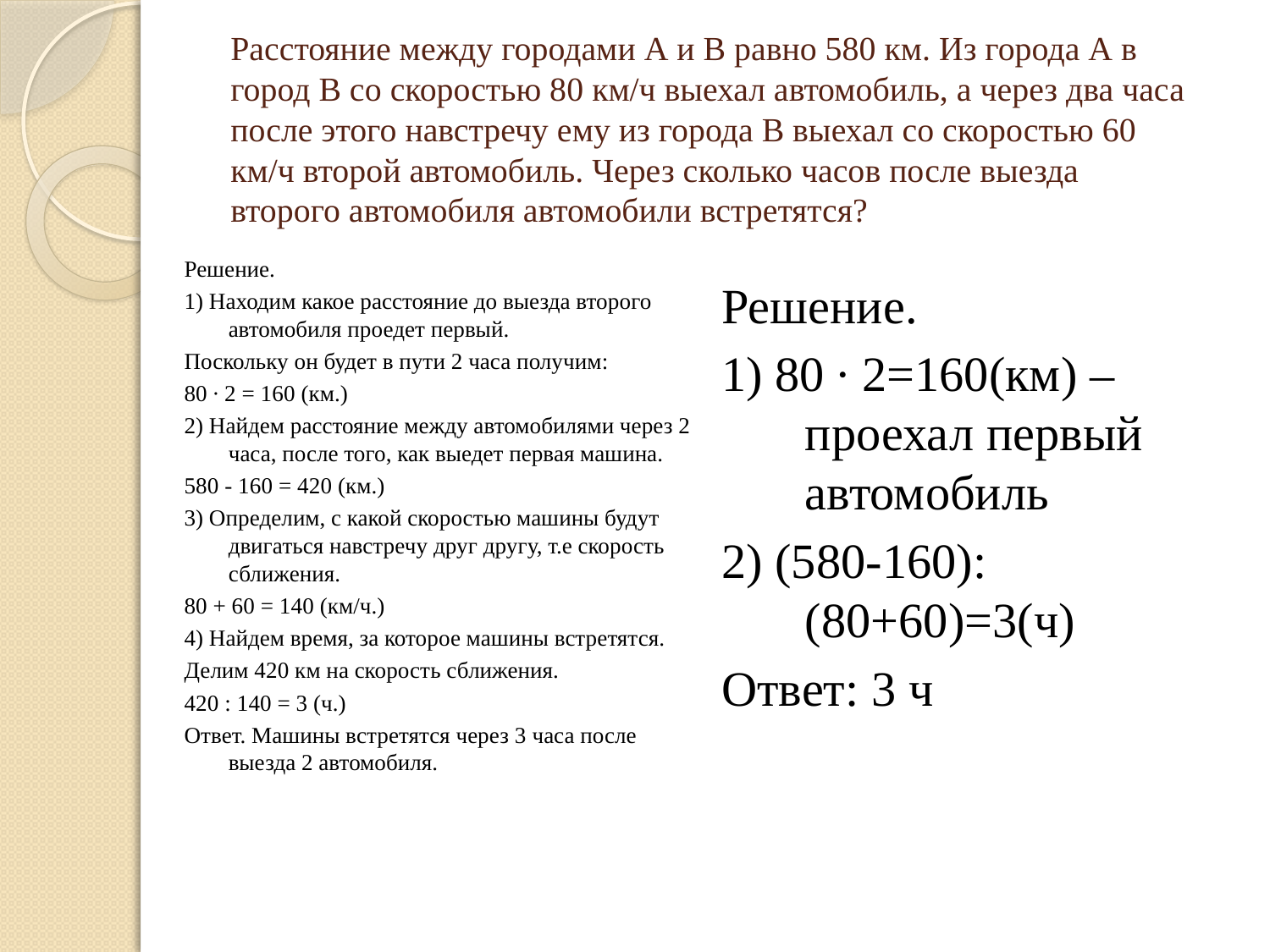

# Расстояние между городами А и В равно 580 км. Из города А в город В со скоростью 80 км/ч выехал автомобиль, а через два часа после этого навстречу ему из города В выехал со скоростью 60 км/ч второй автомобиль. Через сколько часов после выезда второго автомобиля автомобили встретятся?
Решение.
1) Находим какое расстояние до выезда второго автомобиля проедет первый.
Поскольку он будет в пути 2 часа получим:
80 ∙ 2 = 160 (км.)
2) Найдем расстояние между автомобилями через 2 часа, после того, как выедет первая машина.
580 - 160 = 420 (км.)
3) Определим, с какой скоростью машины будут двигаться навстречу друг другу, т.е скорость сближения.
80 + 60 = 140 (км/ч.)
4) Найдем время, за которое машины встретятся.
Делим 420 км на скорость сближения.
420 : 140 = 3 (ч.)
Ответ. Машины встретятся через 3 часа после выезда 2 автомобиля.

Решение.
1) 80 ∙ 2=160(км) – проехал первый автомобиль
2) (580-160): (80+60)=3(ч)
Ответ: 3 ч